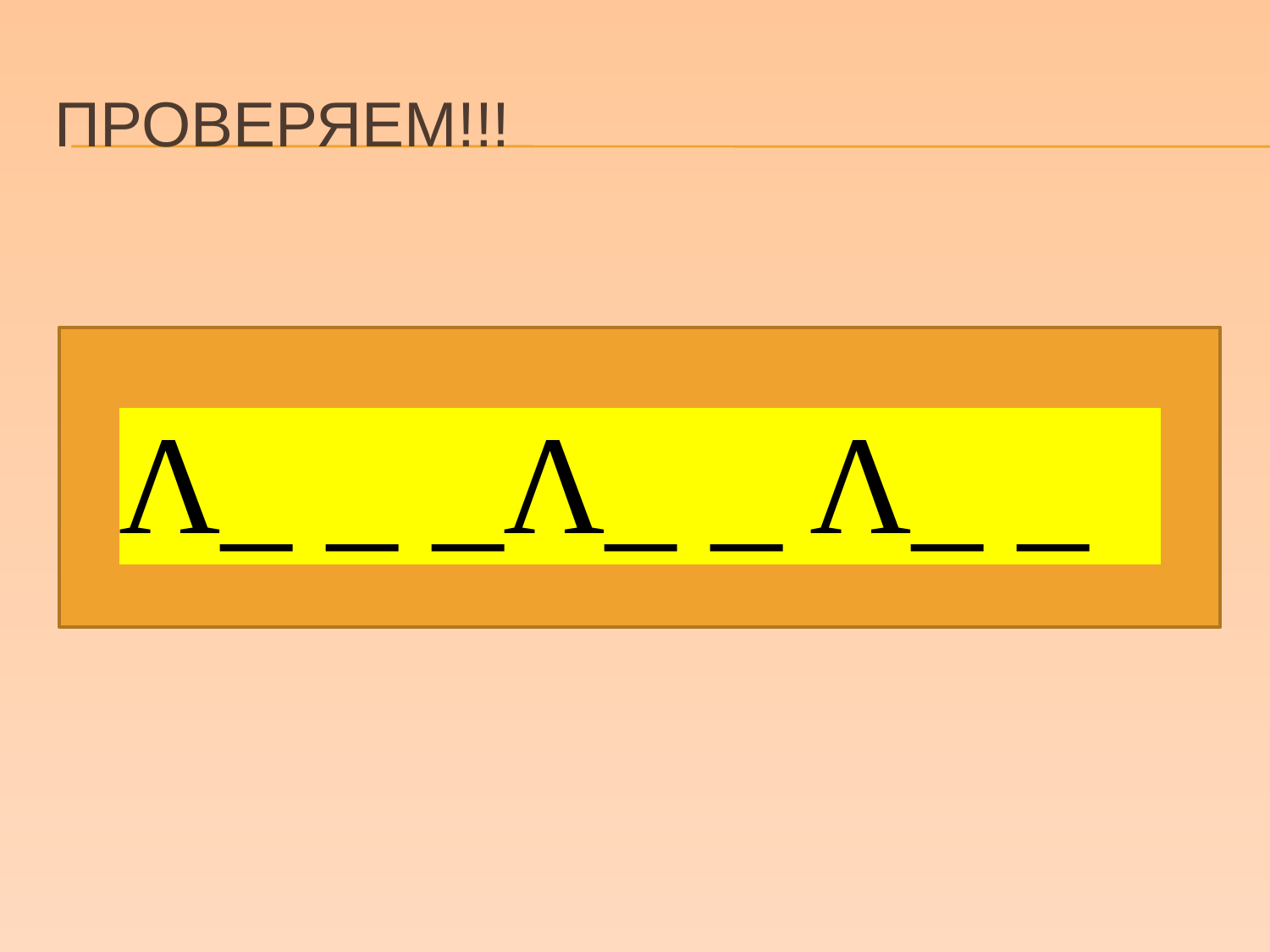

# Проверяем!!!

Λ_ _ _Λ_ _ Λ_ _